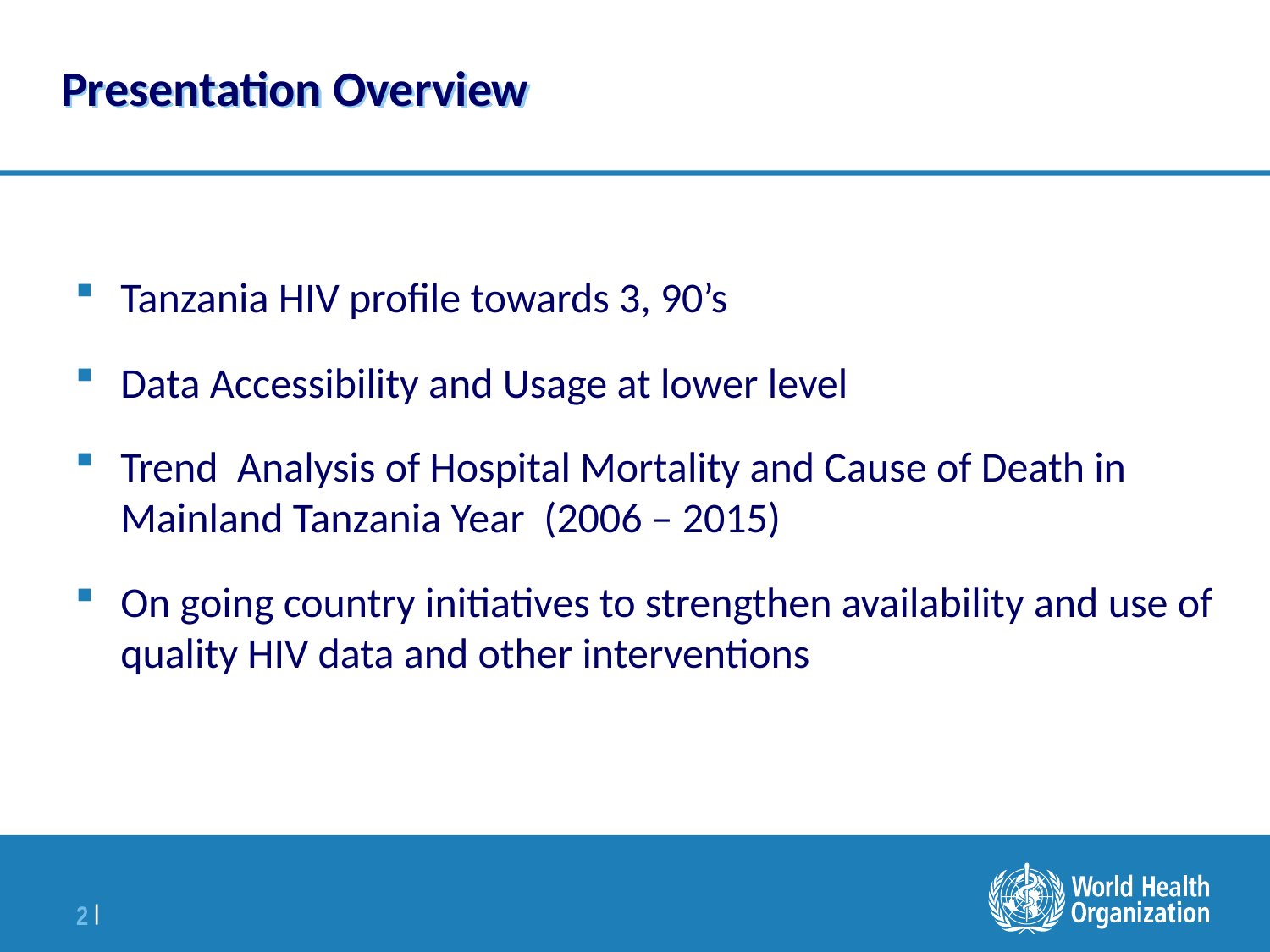

# Presentation Overview

Tanzania HIV profile towards 3, 90’s
Data Accessibility and Usage at lower level
Trend  Analysis of Hospital Mortality and Cause of Death in Mainland Tanzania Year  (2006 – 2015)
On going country initiatives to strengthen availability and use of quality HIV data and other interventions